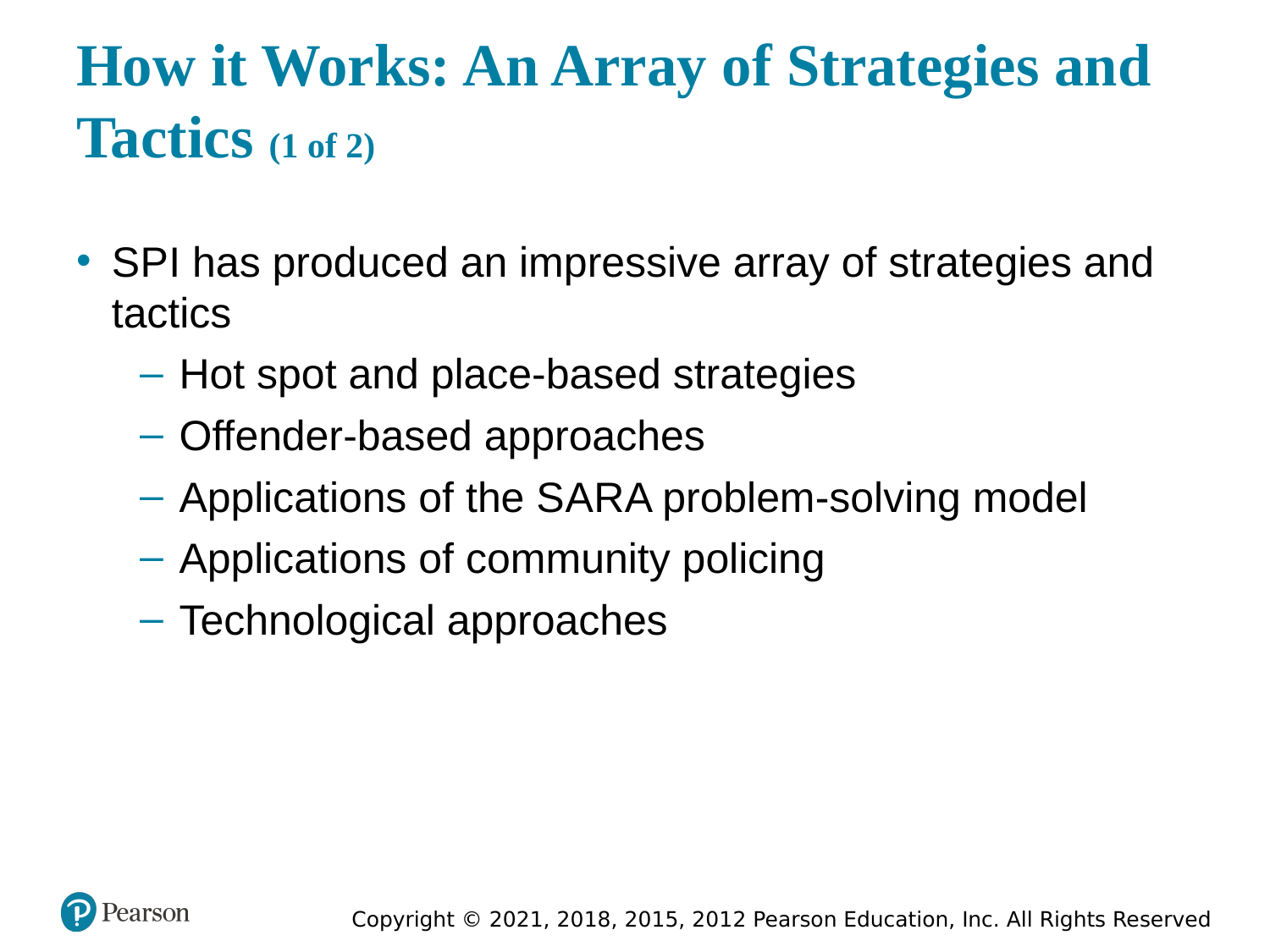

# How it Works: An Array of Strategies and Tactics (1 of 2)
S P I has produced an impressive array of strategies and tactics
Hot spot and place-based strategies
Offender-based approaches
Applications of the S A R A problem-solving model
Applications of community policing
Technological approaches